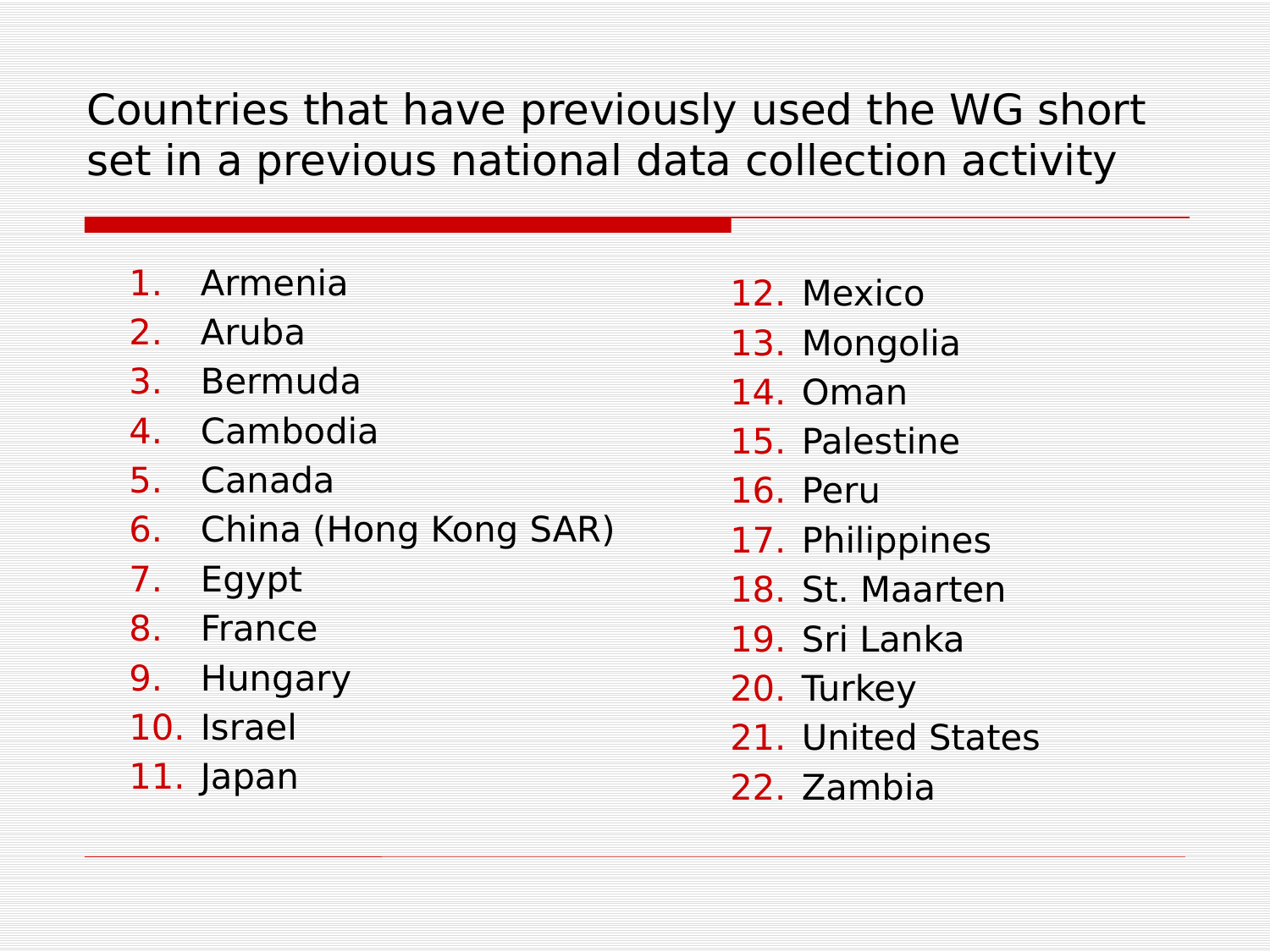

# Countries that have previously used the WG short set in a previous national data collection activity
Armenia
Aruba
Bermuda
Cambodia
Canada
China (Hong Kong SAR)
Egypt
France
Hungary
Israel
Japan

Mexico
Mongolia
Oman
Palestine
Peru
Philippines
St. Maarten
Sri Lanka
Turkey
United States
Zambia